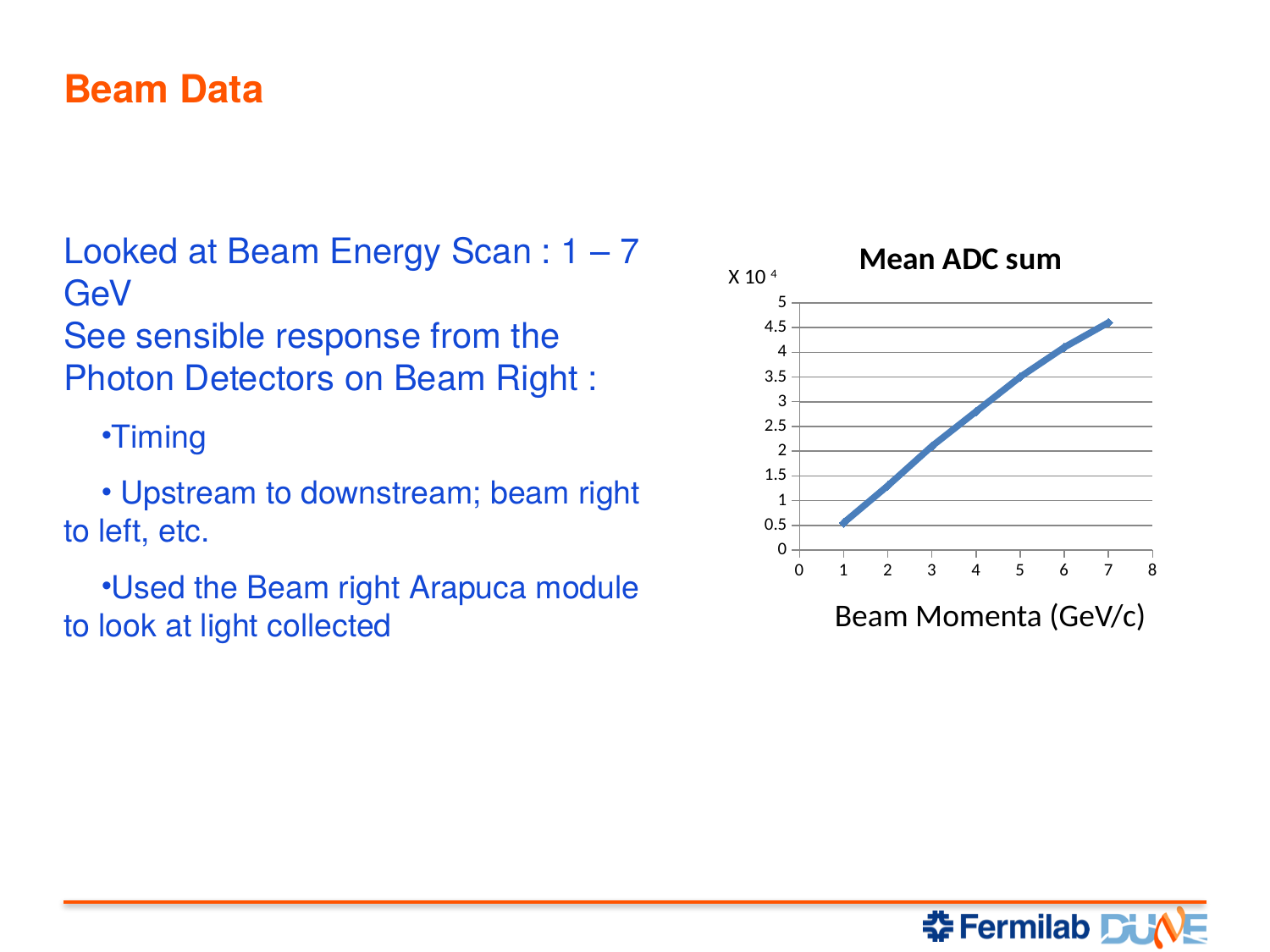

# Beam Data

### Chart: Mean ADC sum

| Category | MeanADC |
|---|---|
Looked at Beam Energy Scan : 1 – 7 GeV
See sensible response from the Photon Detectors on Beam Right :
Timing
 Upstream to downstream; beam right to left, etc.
Used the Beam right Arapuca module to look at light collected
X 10 4
Beam Momenta (GeV/c)